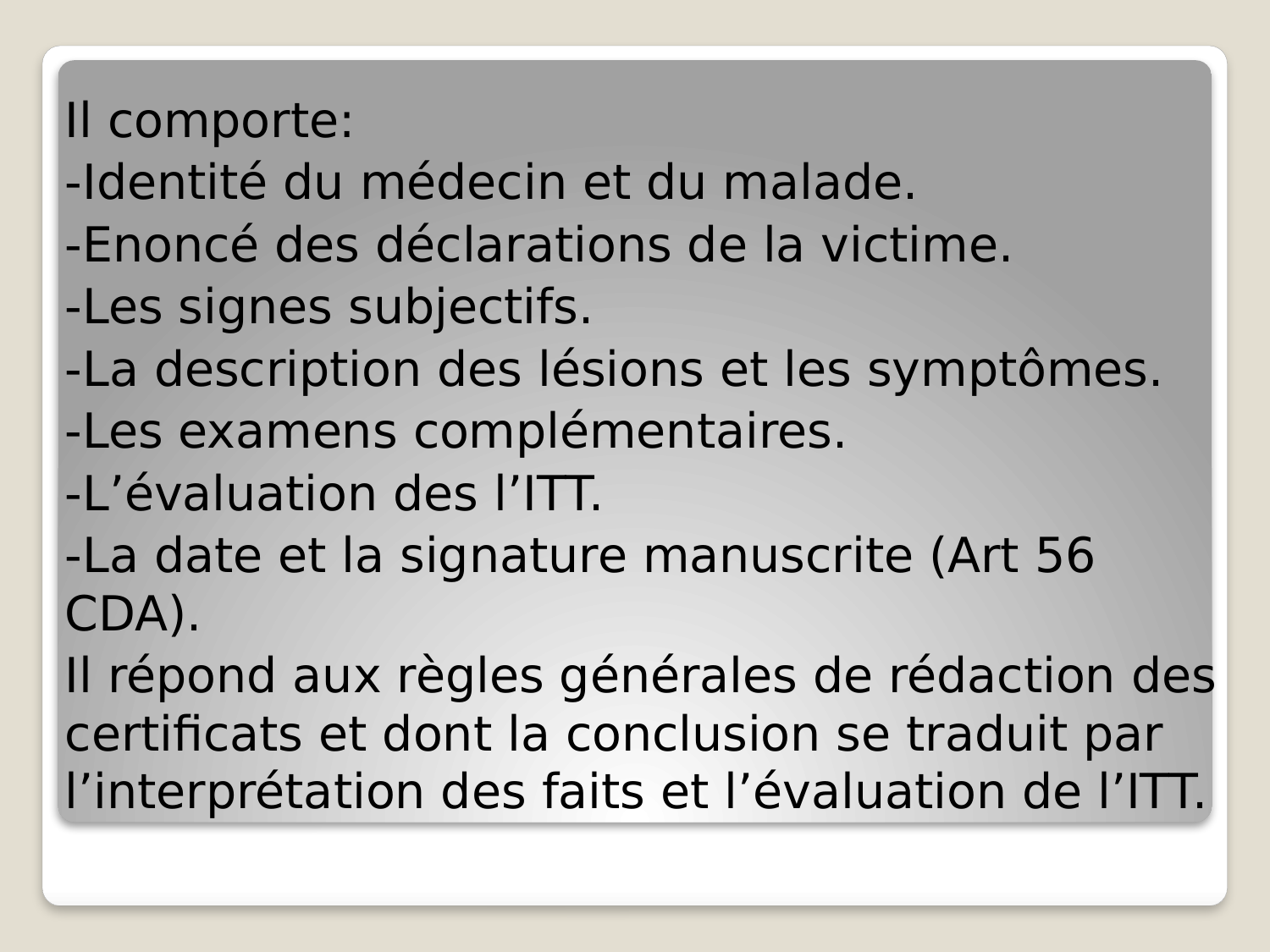

Il comporte:
-Identité du médecin et du malade.
-Enoncé des déclarations de la victime.
-Les signes subjectifs.
-La description des lésions et les symptômes.
-Les examens complémentaires.
-L’évaluation des l’ITT.
-La date et la signature manuscrite (Art 56 CDA).
Il répond aux règles générales de rédaction des certificats et dont la conclusion se traduit par l’interprétation des faits et l’évaluation de l’ITT.